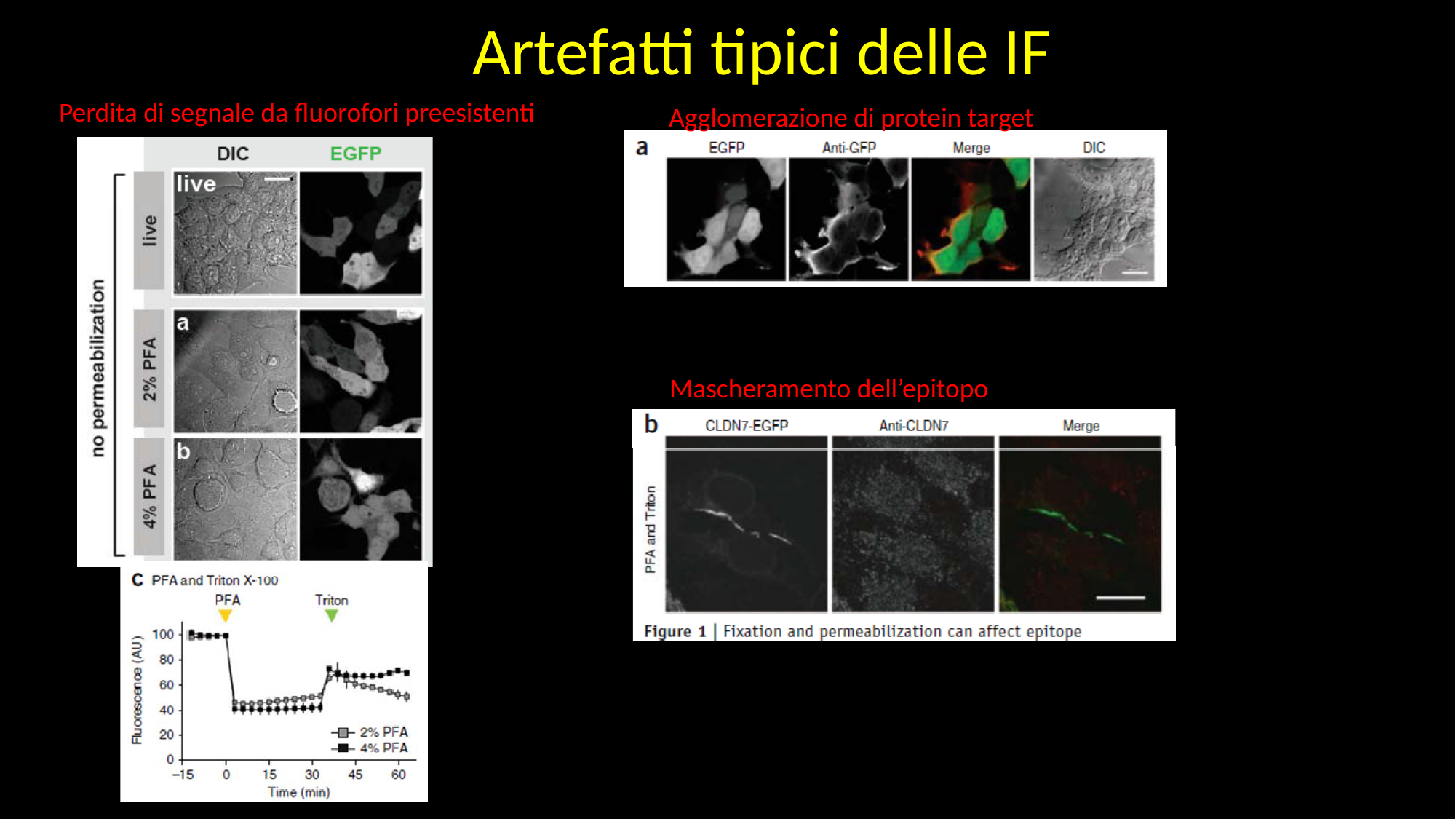

Artefatti tipici delle IF
Perdita di segnale da fluorofori preesistenti
Agglomerazione di protein target

2% PFA +
0.05% glutaraldehyde
Mascheramento dell’epitopo

2% PFA +
0.1% triton  15min